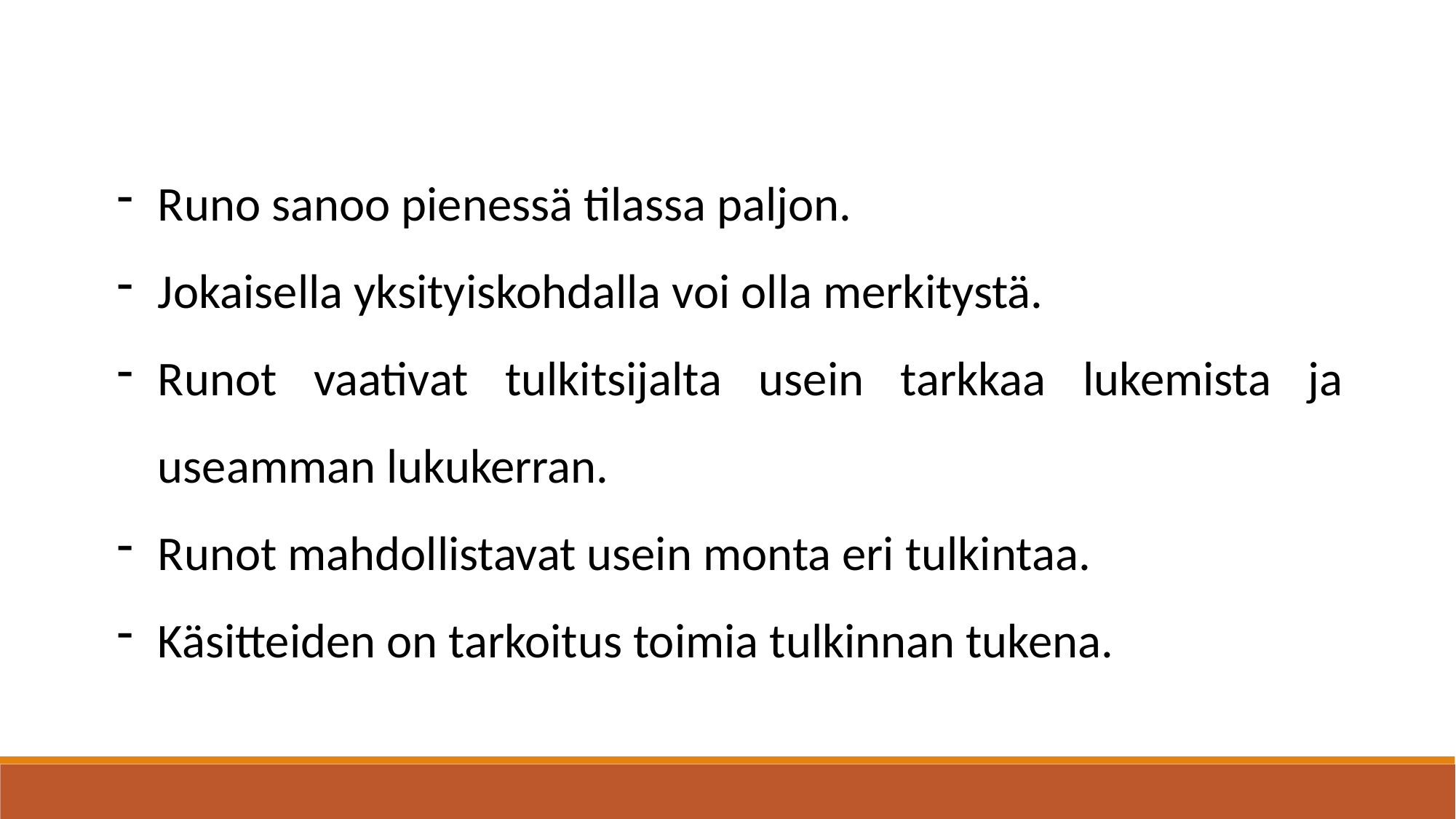

Runo sanoo pienessä tilassa paljon.
Jokaisella yksityiskohdalla voi olla merkitystä.
Runot vaativat tulkitsijalta usein tarkkaa lukemista ja useamman lukukerran.
Runot mahdollistavat usein monta eri tulkintaa.
Käsitteiden on tarkoitus toimia tulkinnan tukena.